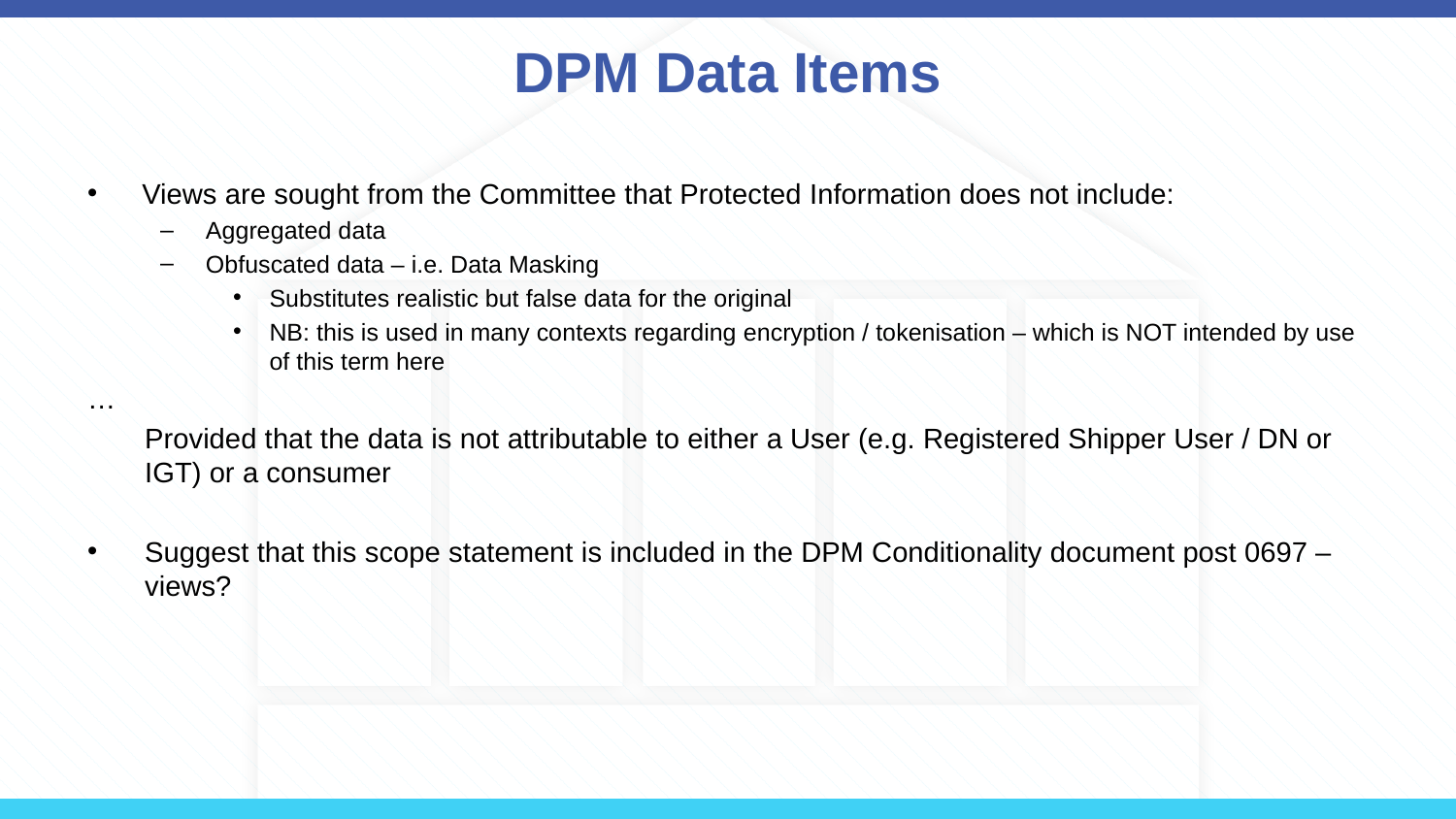

# DPM Data Items
Views are sought from the Committee that Protected Information does not include:
Aggregated data
Obfuscated data – i.e. Data Masking
Substitutes realistic but false data for the original
NB: this is used in many contexts regarding encryption / tokenisation – which is NOT intended by use of this term here
…
Provided that the data is not attributable to either a User (e.g. Registered Shipper User / DN or IGT) or a consumer

Suggest that this scope statement is included in the DPM Conditionality document post 0697 – views?